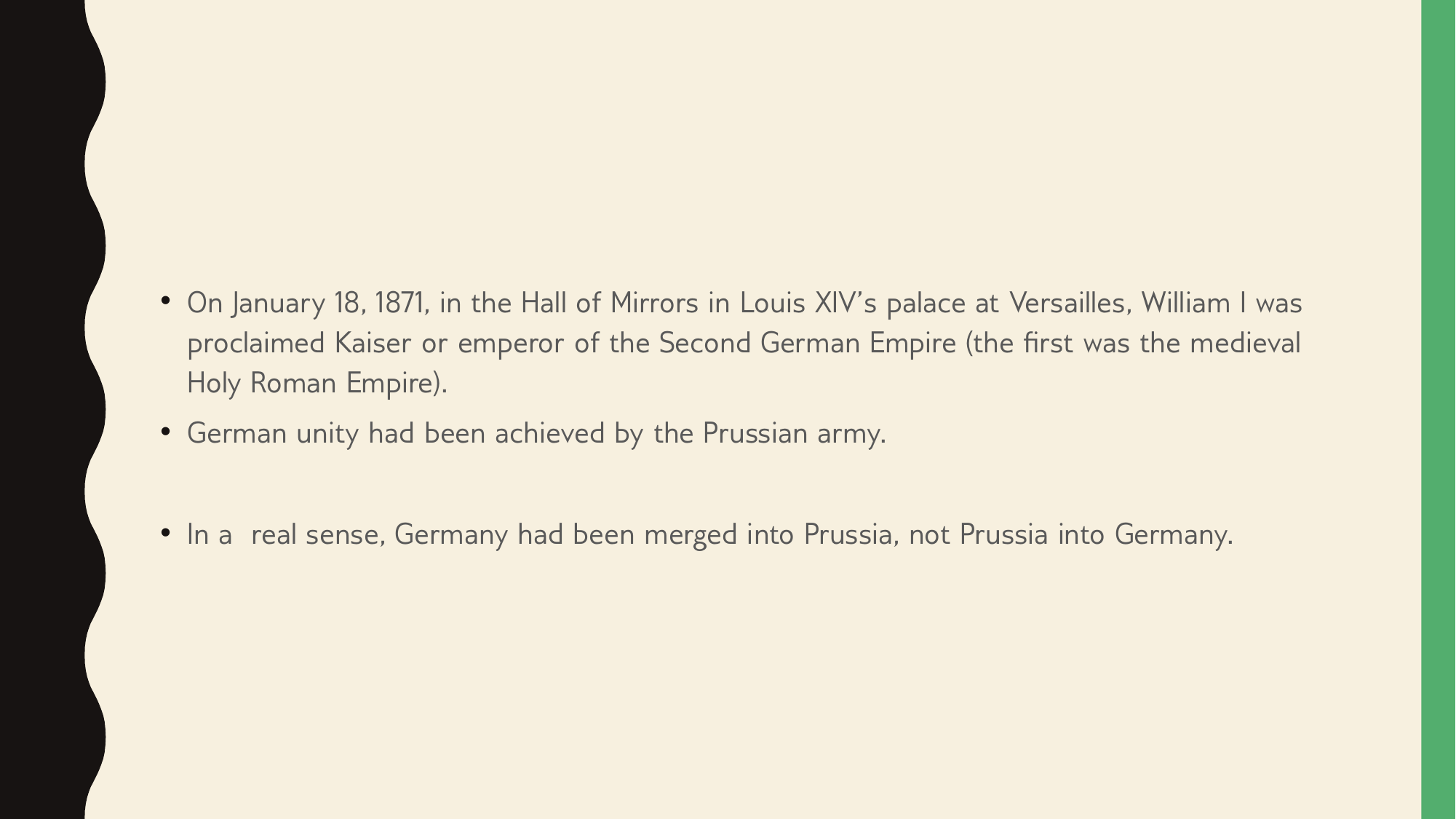

#
On January 18, 1871, in the Hall of Mirrors in Louis XIV’s palace at Versailles, William I was proclaimed Kaiser or emperor of the Second German Empire (the first was the medieval Holy Roman Empire).
German unity had been achieved by the Prussian army.

In a  real sense, Germany had been merged into Prussia, not Prussia into Germany.